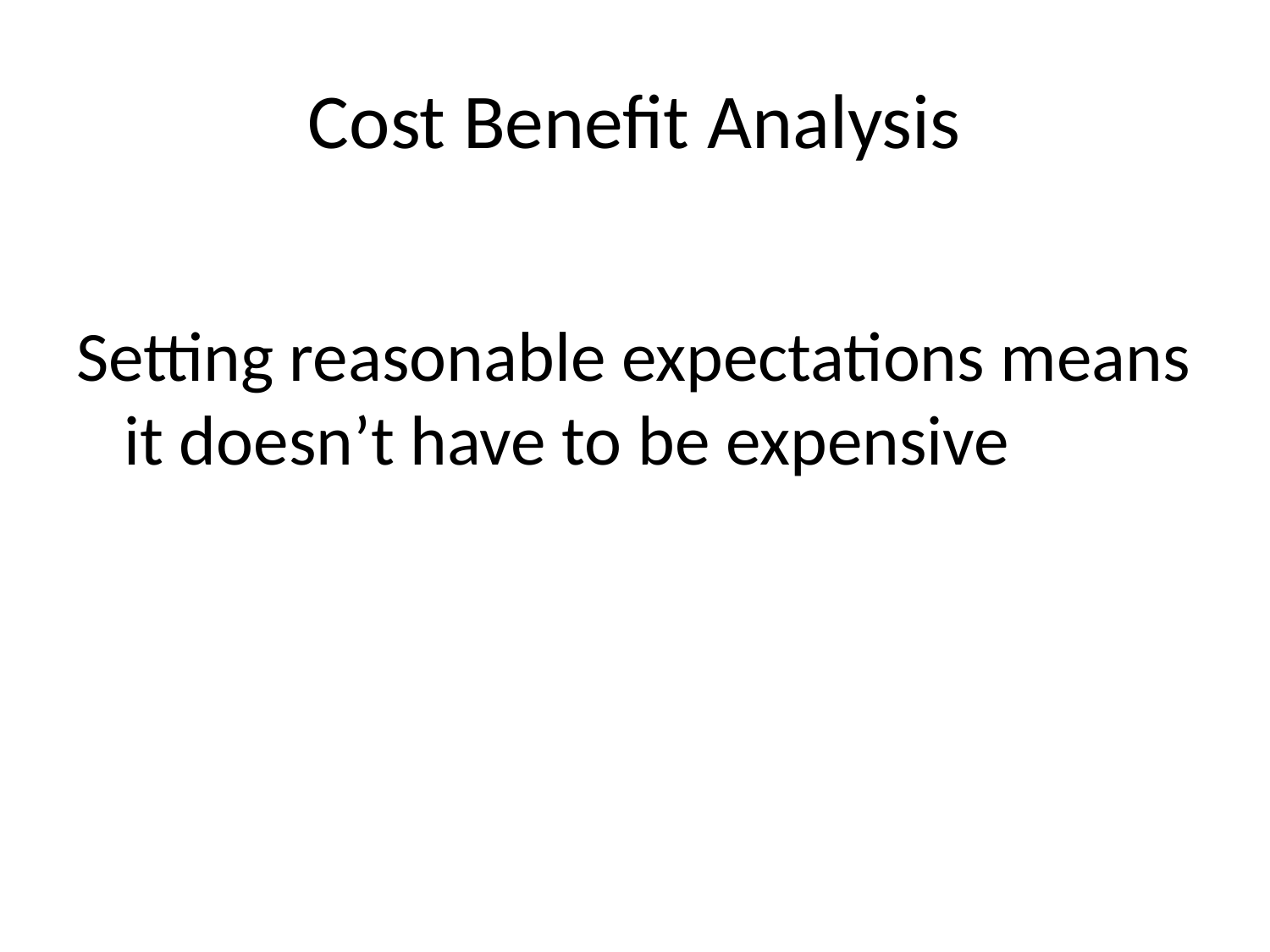

# Cost Benefit Analysis

Setting reasonable expectations means it doesn’t have to be expensive